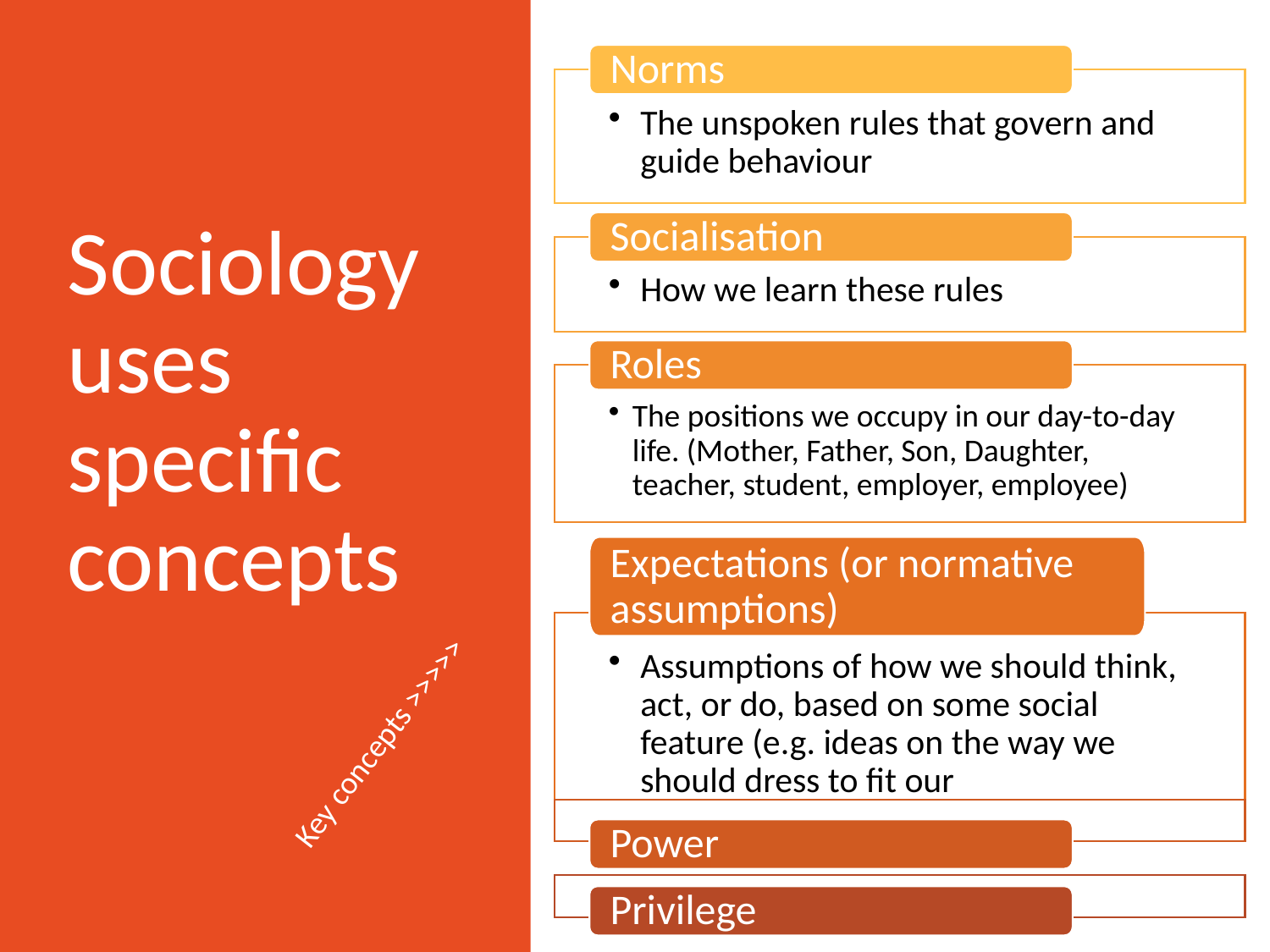

Norms
The unspoken rules that govern and guide behaviour
# Sociology uses specific concepts
Socialisation
How we learn these rules
Roles
The positions we occupy in our day-to-day life. (Mother, Father, Son, Daughter, teacher, student, employer, employee)
Expectations (or normative assumptions)
Assumptions of how we should think, act, or do, based on some social feature (e.g. ideas on the way we should dress to fit our
Key concepts >>>>>

Power

Privilege